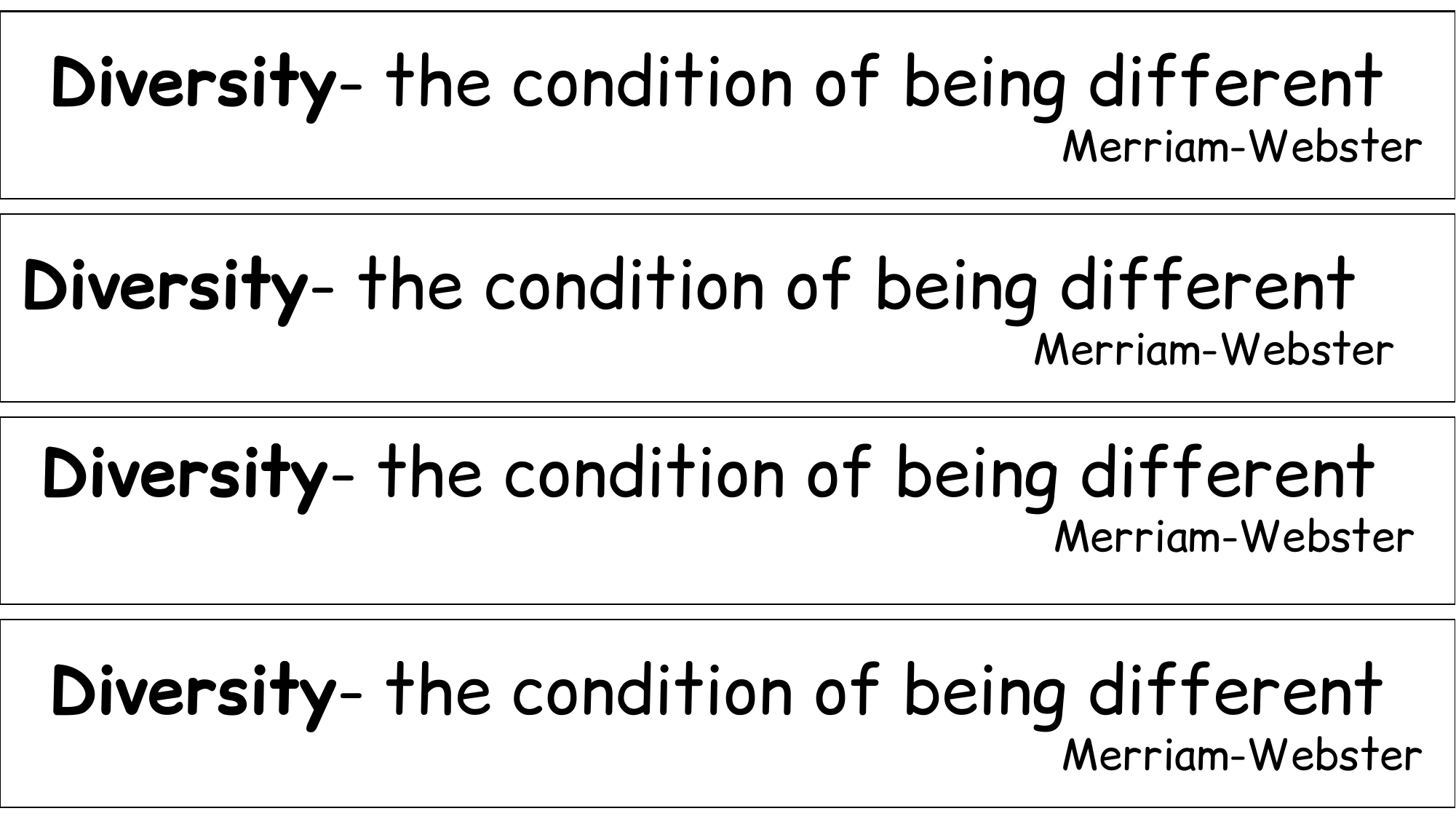

Diversity- the condition of being different
Merriam-Webster

Diversity- the condition of being different
Merriam-Webster

Diversity- the condition of being different
Merriam-Webster

Diversity- the condition of being different
Merriam-Webster